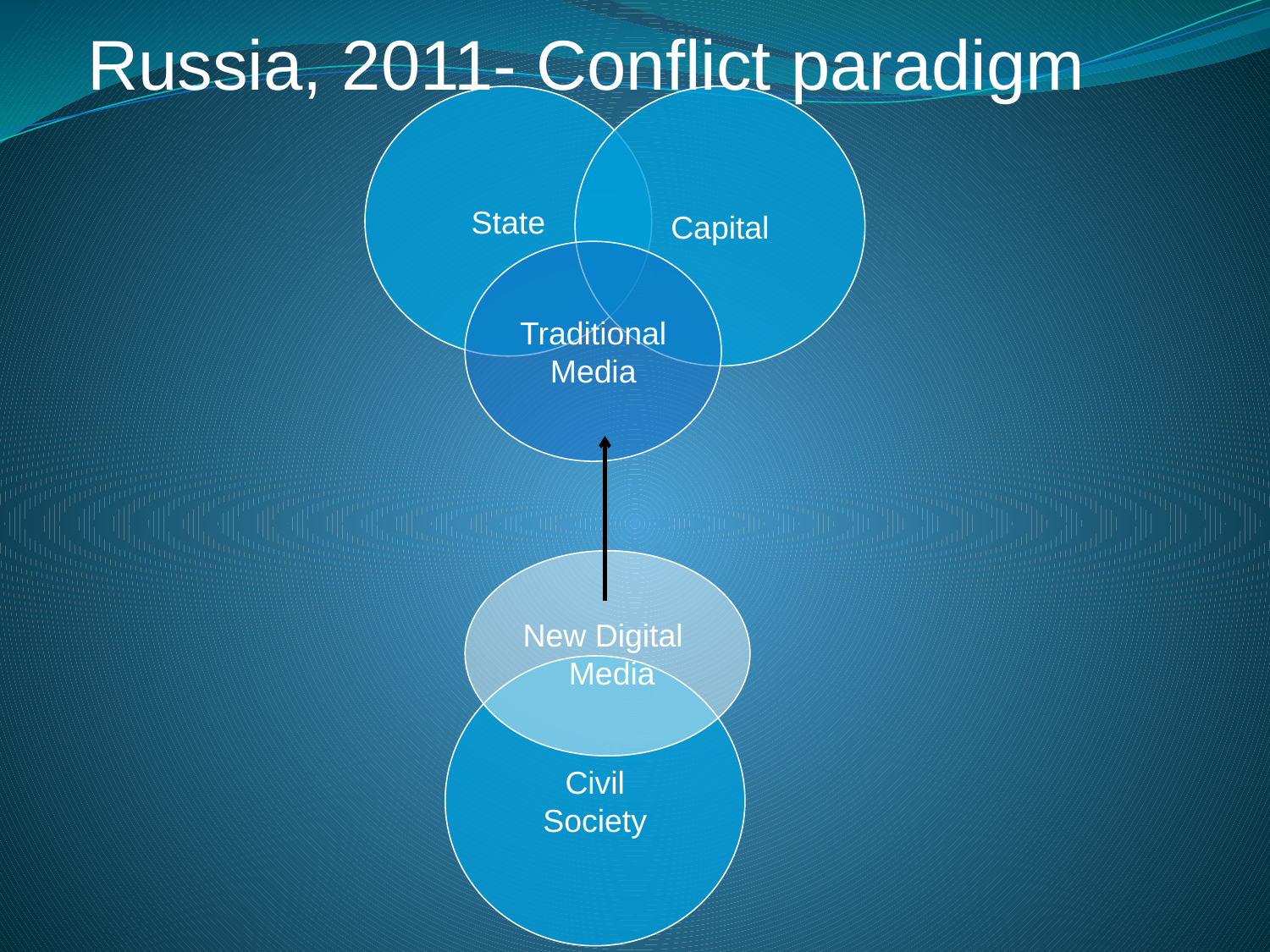

Russia, 2011- Conflict paradigm
State
Capital

Traditional
Media

New Digital
 Media
Civil
Society